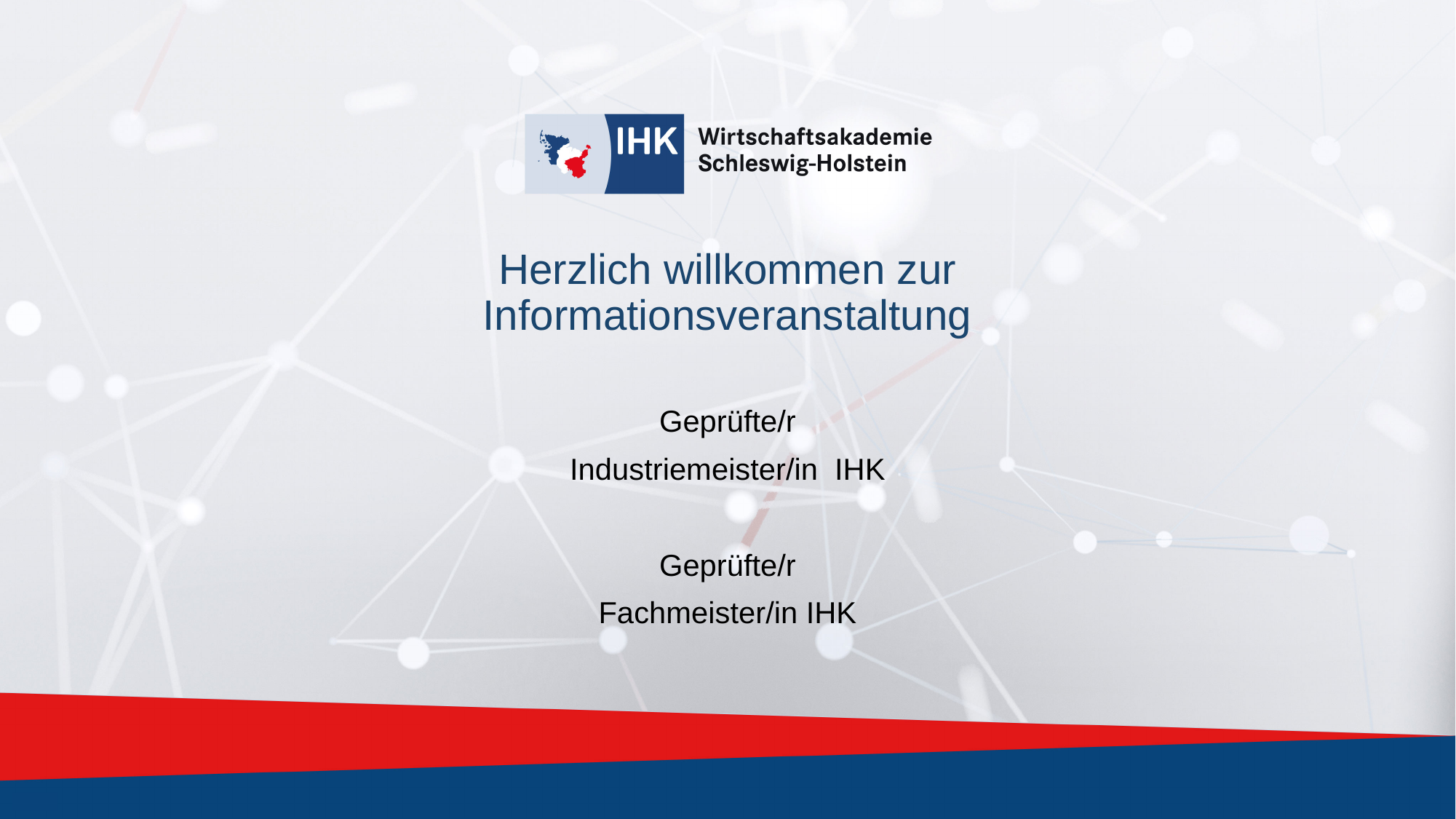

# Herzlich willkommen zur Informationsveranstaltung

Geprüfte/r
Industriemeister/in  IHK

Geprüfte/r
Fachmeister/in IHK